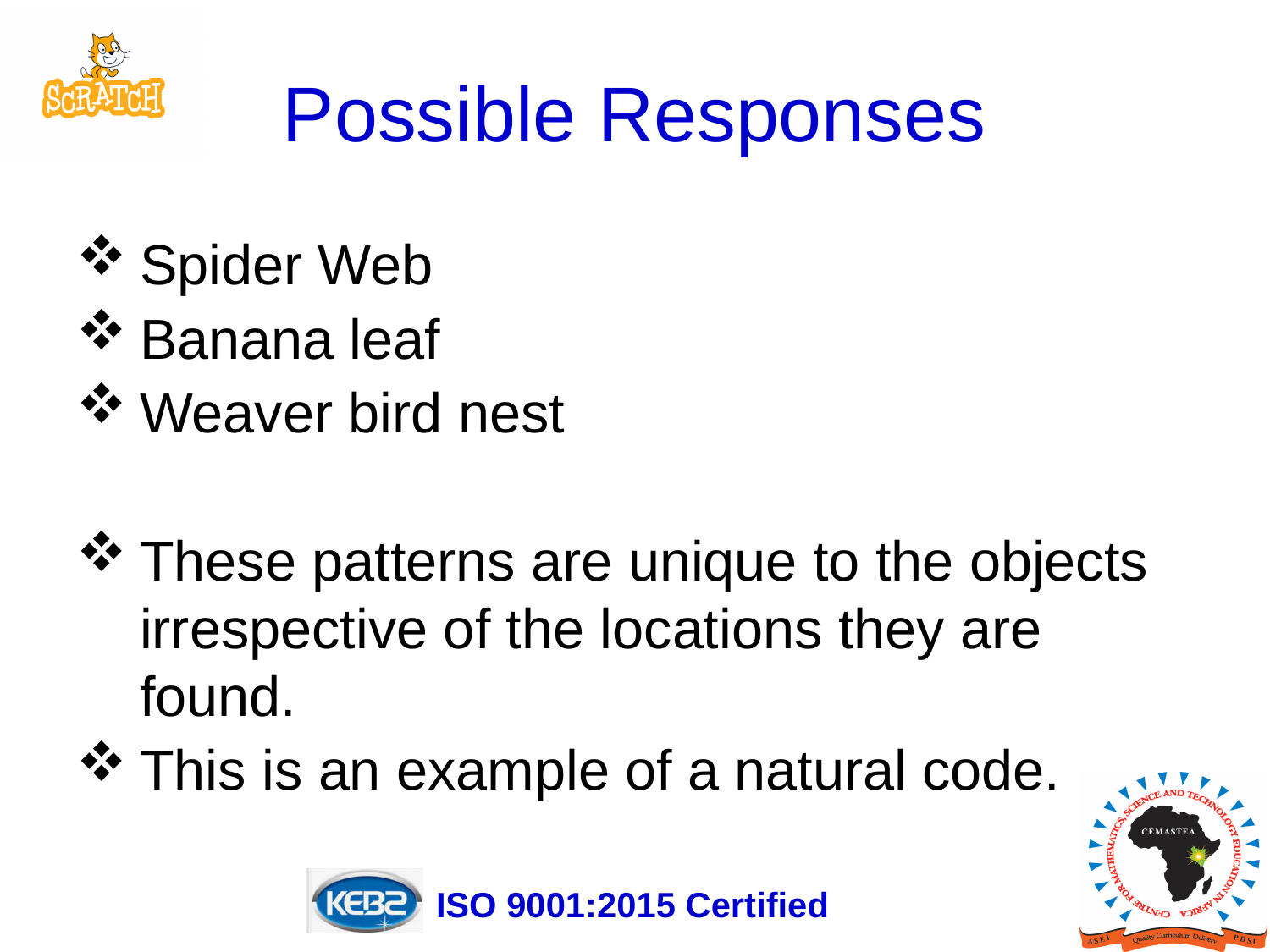

# Possible Responses
Spider Web
Banana leaf
Weaver bird nest

These patterns are unique to the objects irrespective of the locations they are found.
This is an example of a natural code.